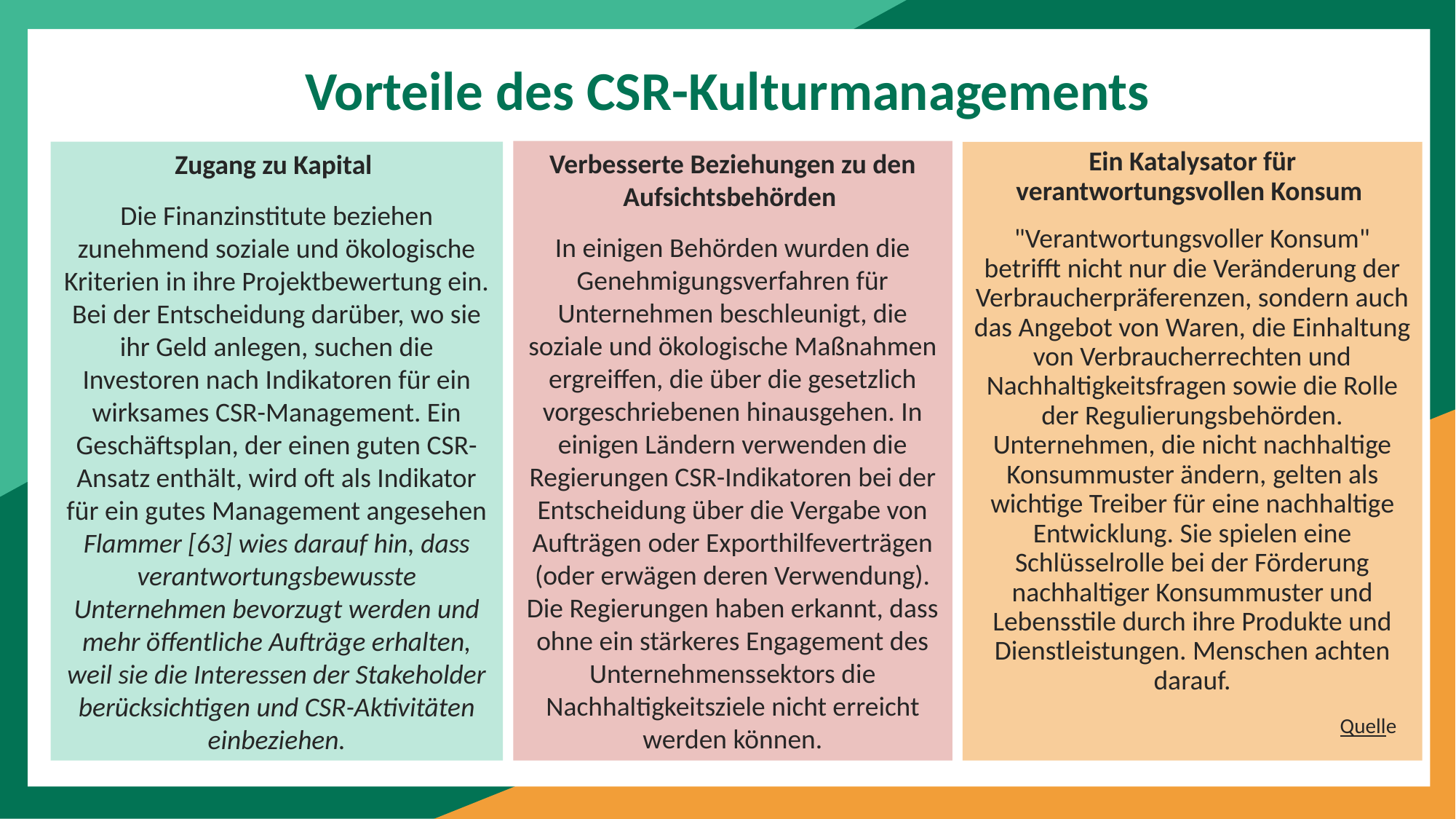

Vorteile des CSR-Kulturmanagements
Verbesserte Beziehungen zu den Aufsichtsbehörden
In einigen Behörden wurden die Genehmigungsverfahren für Unternehmen beschleunigt, die soziale und ökologische Maßnahmen ergreiffen, die über die gesetzlich vorgeschriebenen hinausgehen. In einigen Ländern verwenden die Regierungen CSR-Indikatoren bei der Entscheidung über die Vergabe von Aufträgen oder Exporthilfeverträgen (oder erwägen deren Verwendung). Die Regierungen haben erkannt, dass ohne ein stärkeres Engagement des Unternehmenssektors die Nachhaltigkeitsziele nicht erreicht werden können.
Zugang zu Kapital
Die Finanzinstitute beziehen zunehmend soziale und ökologische Kriterien in ihre Projektbewertung ein. Bei der Entscheidung darüber, wo sie ihr Geld anlegen, suchen die Investoren nach Indikatoren für ein wirksames CSR-Management. Ein Geschäftsplan, der einen guten CSR-Ansatz enthält, wird oft als Indikator für ein gutes Management angesehen
Flammer [63] wies darauf hin, dass verantwortungsbewusste Unternehmen bevorzugt werden und mehr öffentliche Aufträge erhalten, weil sie die Interessen der Stakeholder berücksichtigen und CSR-Aktivitäten einbeziehen.

Ein Katalysator für verantwortungsvollen Konsum
"Verantwortungsvoller Konsum" betrifft nicht nur die Veränderung der Verbraucherpräferenzen, sondern auch das Angebot von Waren, die Einhaltung von Verbraucherrechten und Nachhaltigkeitsfragen sowie die Rolle der Regulierungsbehörden. Unternehmen, die nicht nachhaltige Konsummuster ändern, gelten als wichtige Treiber für eine nachhaltige Entwicklung. Sie spielen eine Schlüsselrolle bei der Förderung nachhaltiger Konsummuster und Lebensstile durch ihre Produkte und Dienstleistungen. Menschen achten darauf.
Quelle